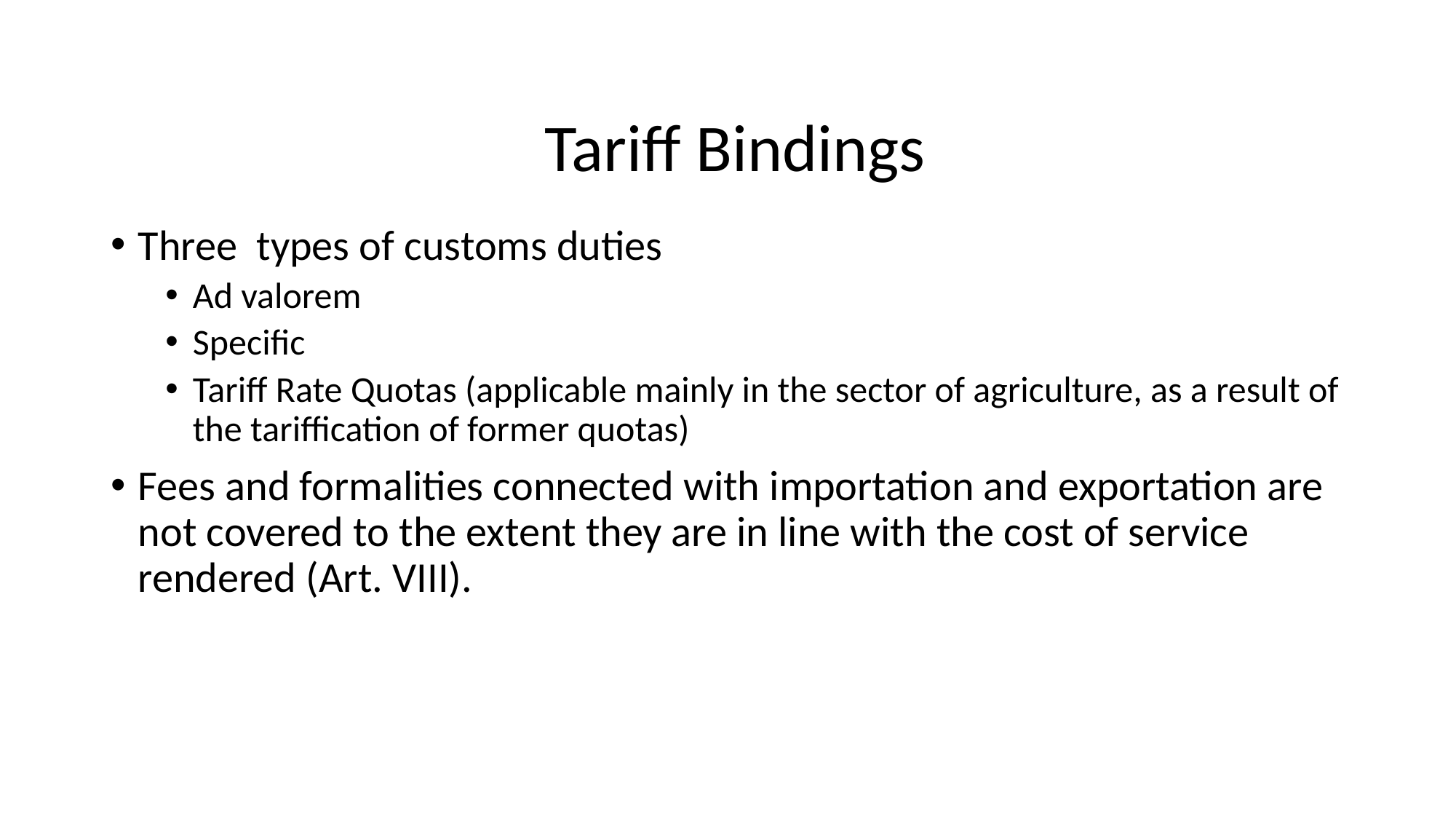

# Tariff Bindings
Three  types of customs duties
Ad valorem
Specific
Tariff Rate Quotas (applicable mainly in the sector of agriculture, as a result of the tariffication of former quotas)
Fees and formalities connected with importation and exportation are not covered to the extent they are in line with the cost of service rendered (Art. VIII).